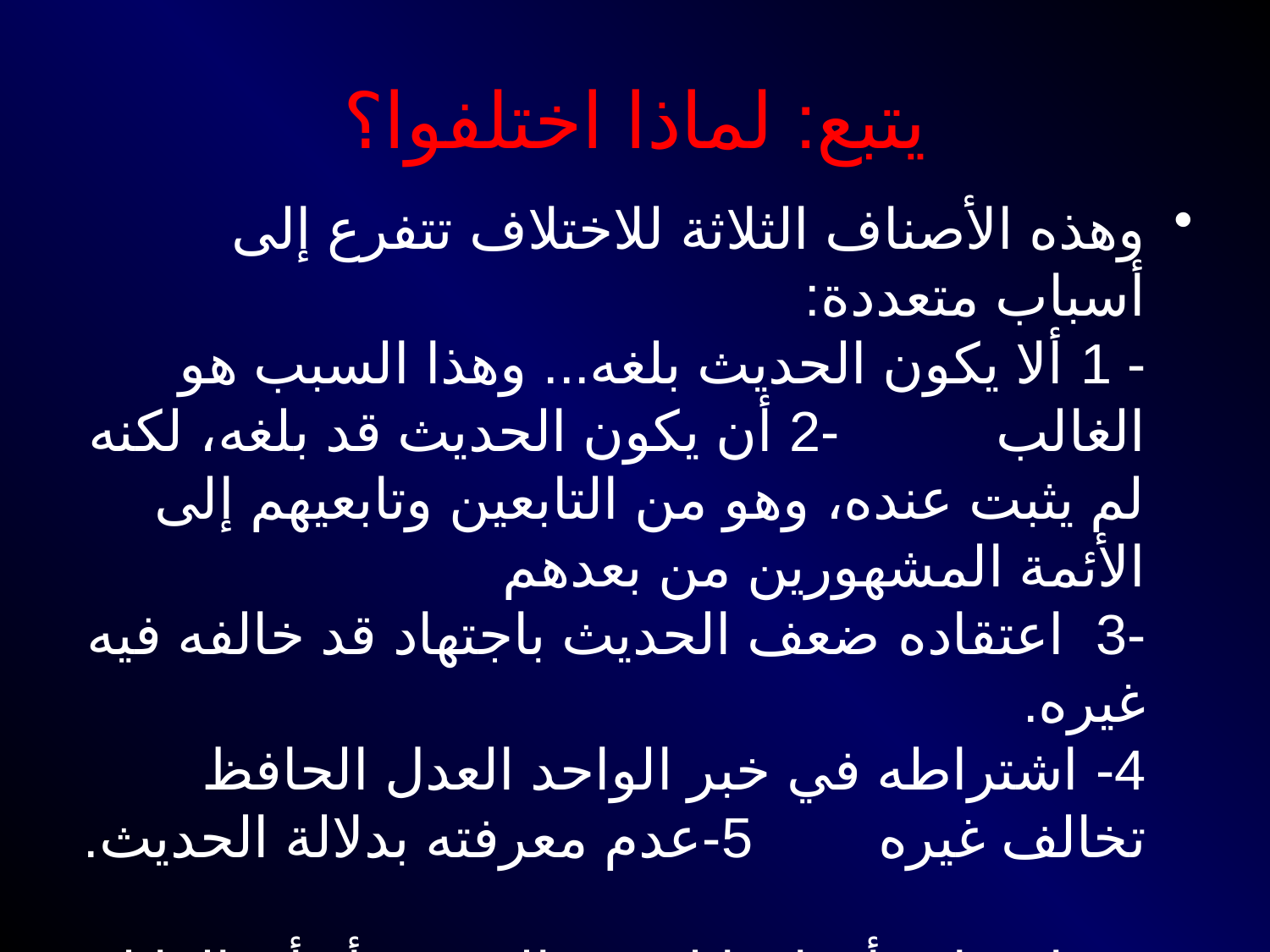

# يتبع: لماذا اختلفوا؟
وهذه الأصناف الثلاثة للاختلاف تتفرع إلى أسباب متعددة:
- 1 ألا يكون الحديث بلغه... وهذا السبب هو الغالب          -2 أن يكون الحديث قد بلغه، لكنه لم يثبت عنده، وهو من التابعين وتابعيهم إلى الأئمة المشهورين من بعدهم
-3  اعتقاده ضعف الحديث باجتهاد قد خالفه فيه غيره.
4- اشتراطه في خبر الواحد العدل الحافظ تخالف غيره        5-عدم معرفته بدلالة الحديث.
7-  اعتقاده أن لا دلالة في الحديث،أو أن الدلالة قد عارضها ما دل على أنها ليست مرادة                                     7-اعتقاده أن الحديث معارض بما يدل على ضعفه، أو نسخه، أو تأويله.